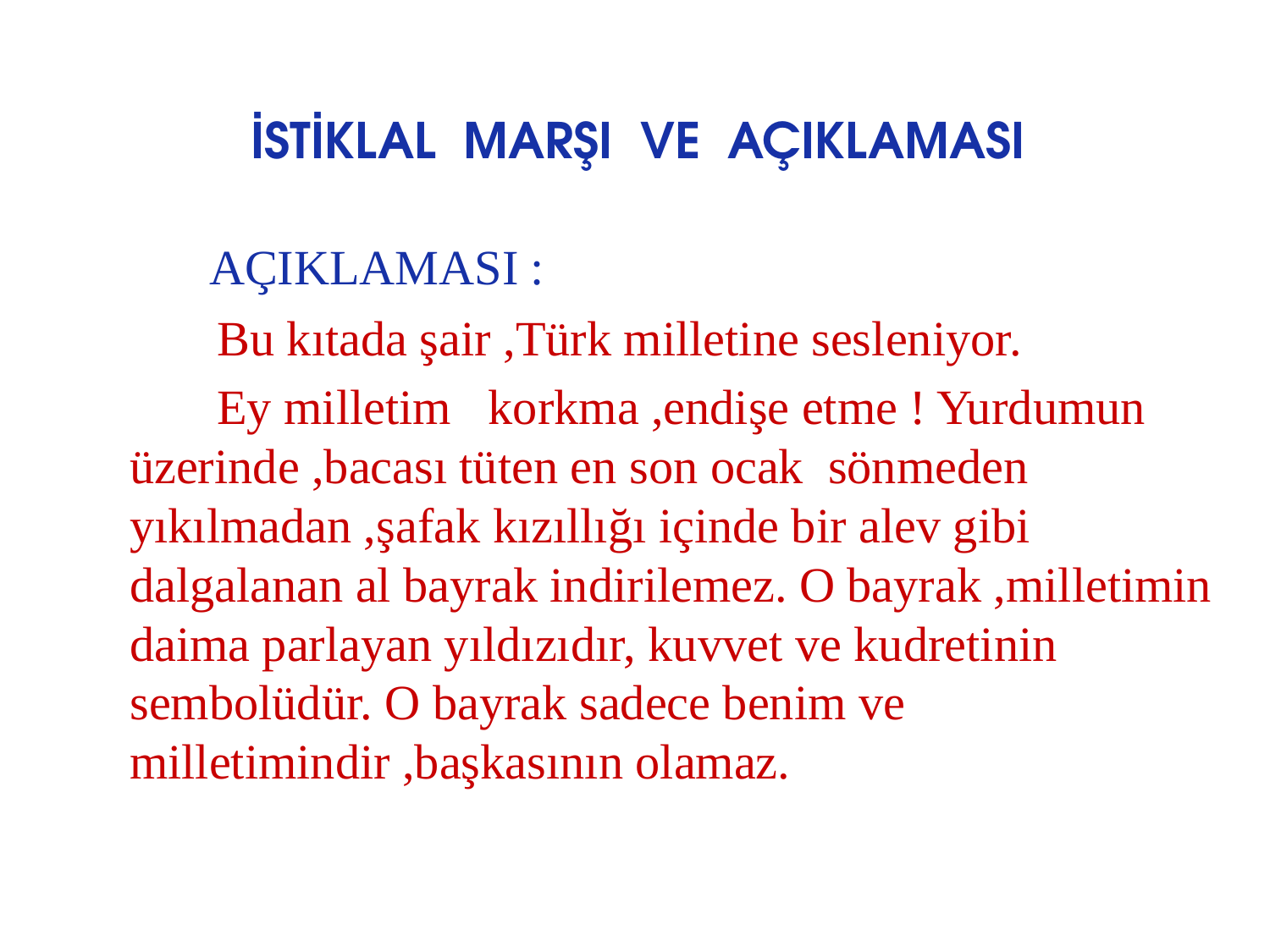

# İSTİKLAL  MARŞI  VE  AÇIKLAMASI
          AÇIKLAMASI :
           Bu kıtada şair ,Türk milletine sesleniyor.
           Ey milletim   korkma ,endişe etme ! Yurdumun üzerinde ,bacası tüten en son ocak  sönmeden yıkılmadan ,şafak kızıllığı içinde bir alev gibi dalgalanan al bayrak indirilemez. O bayrak ,milletimin daima parlayan yıldızıdır, kuvvet ve kudretinin  sembolüdür. O bayrak sadece benim ve milletimindir ,başkasının olamaz.